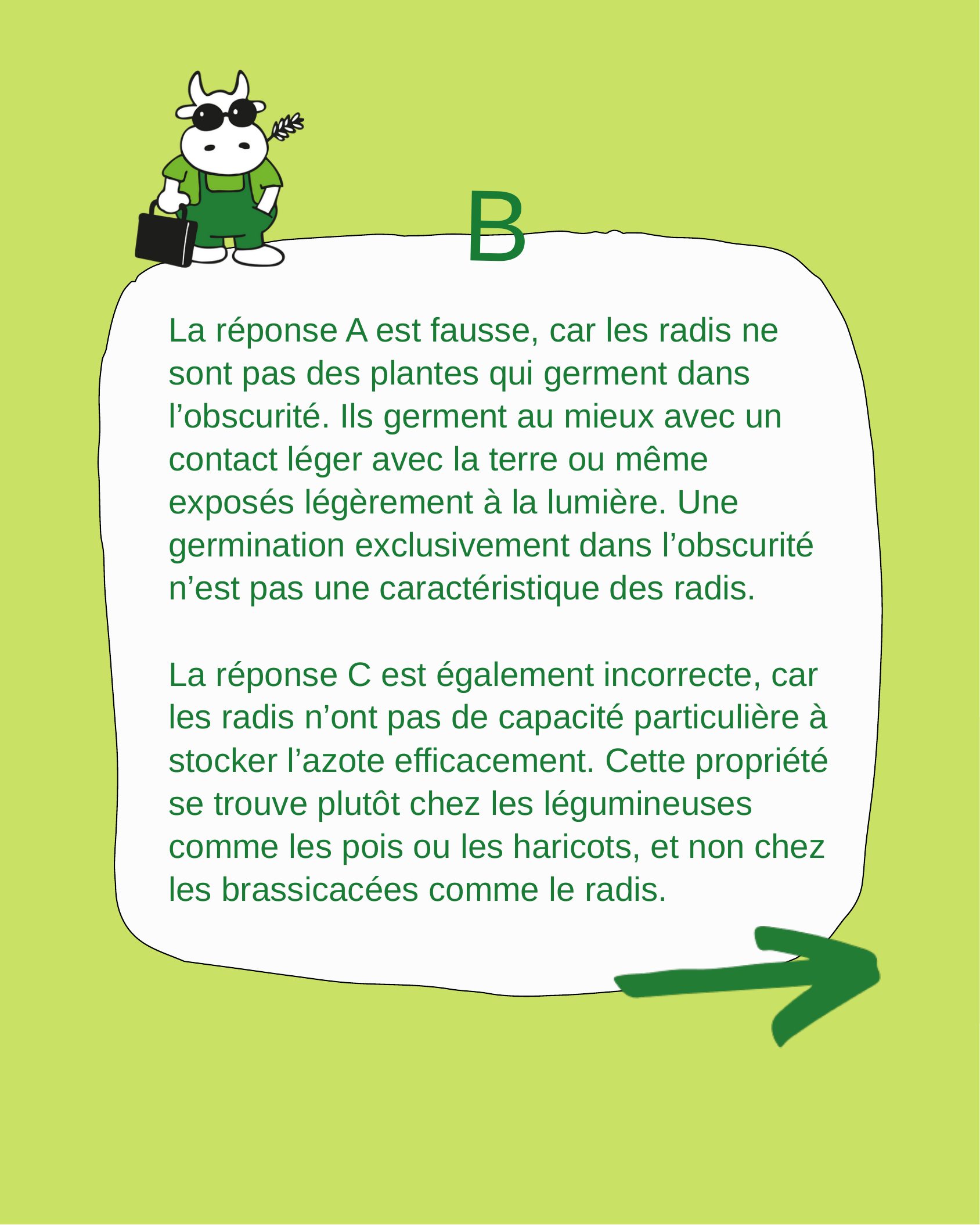

B

La réponse A est fausse, car les radis ne sont pas des plantes qui germent dans l’obscurité. Ils germent au mieux avec un contact léger avec la terre ou même exposés légèrement à la lumière. Une germination exclusivement dans l’obscurité n’est pas une caractéristique des radis.

La réponse C est également incorrecte, car les radis n’ont pas de capacité particulière à stocker l’azote efficacement. Cette propriété se trouve plutôt chez les légumineuses comme les pois ou les haricots, et non chez les brassicacées comme le radis.